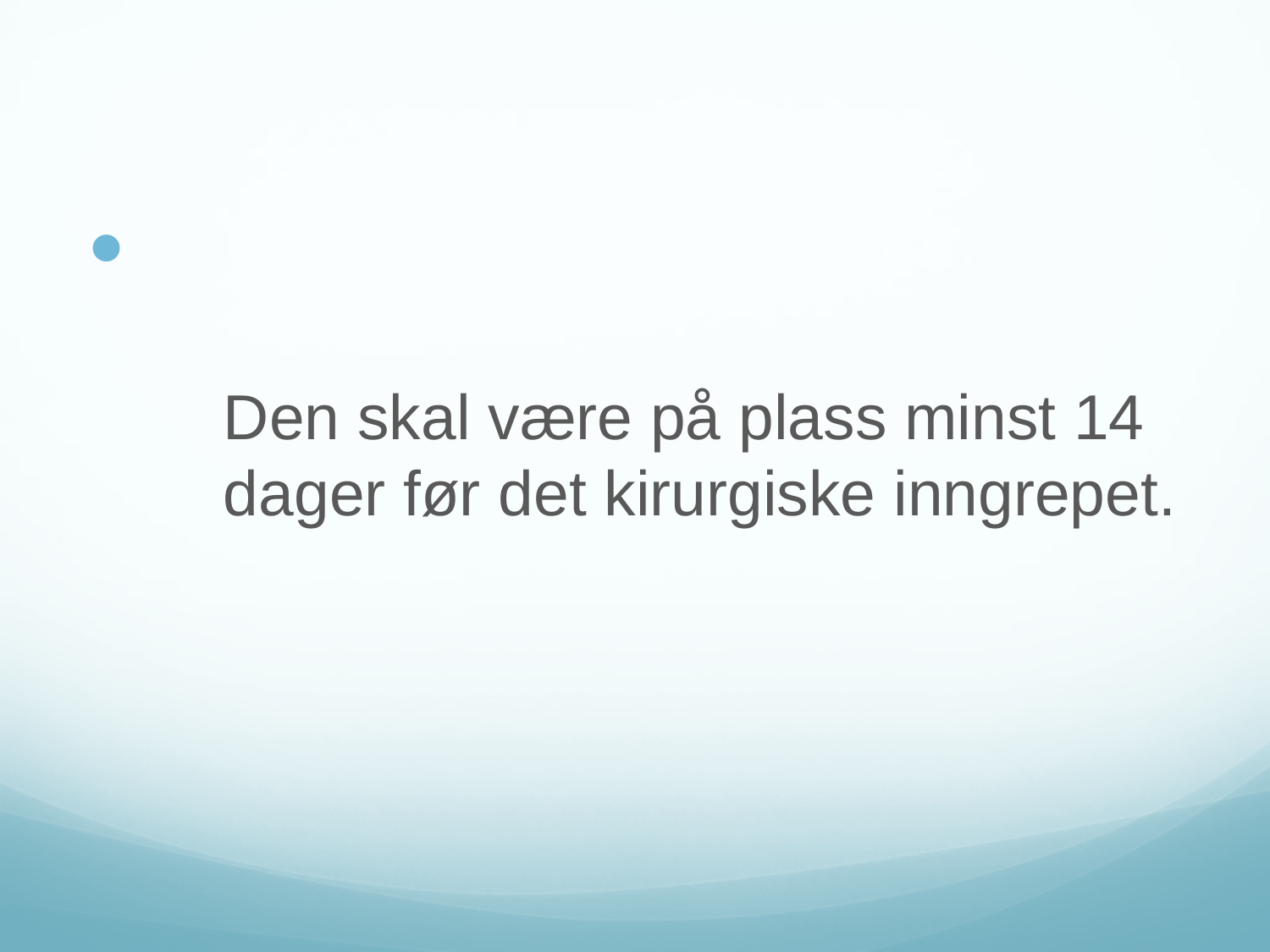

#

Den skal være på plass minst 14 dager før det kirurgiske inngrepet.